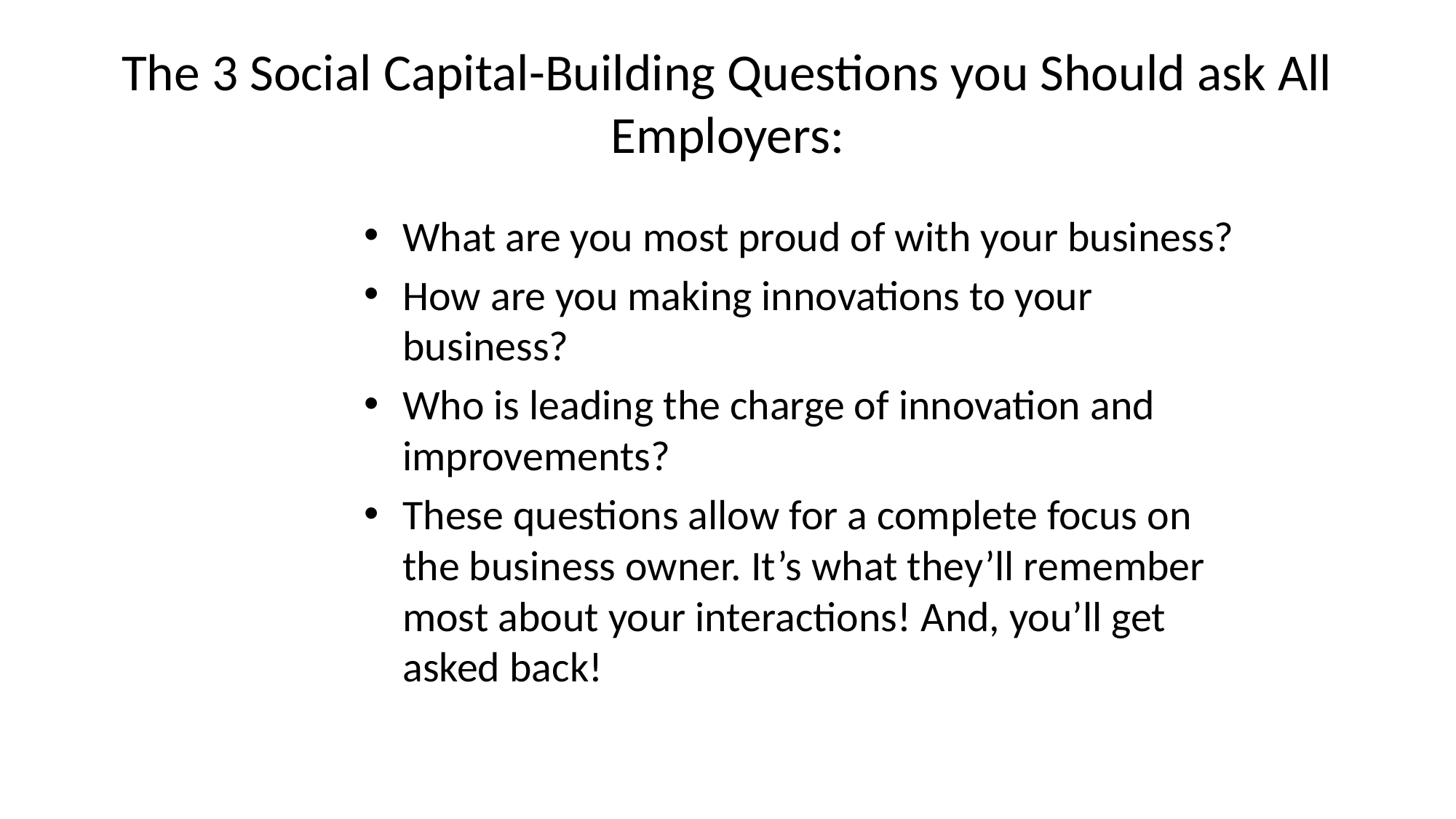

# The 3 Social Capital-Building Questions you Should ask All Employers:
What are you most proud of with your business?
How are you making innovations to your business?
Who is leading the charge of innovation and improvements?
These questions allow for a complete focus on the business owner. It’s what they’ll remember most about your interactions! And, you’ll get asked back!